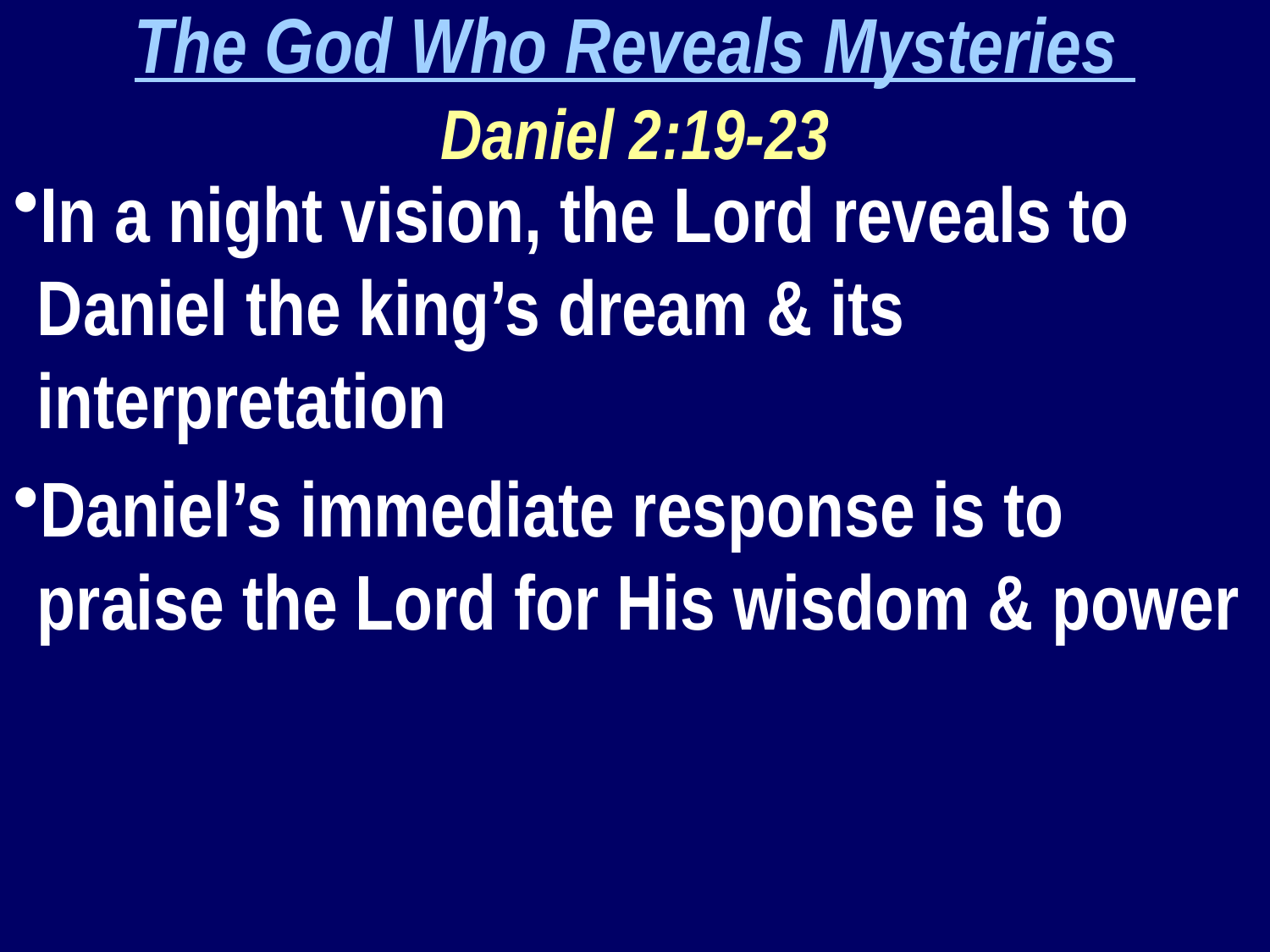

The God Who Reveals Mysteries
Daniel 2:19-23
In a night vision, the Lord reveals to Daniel the king’s dream & its interpretation
Daniel’s immediate response is to praise the Lord for His wisdom & power